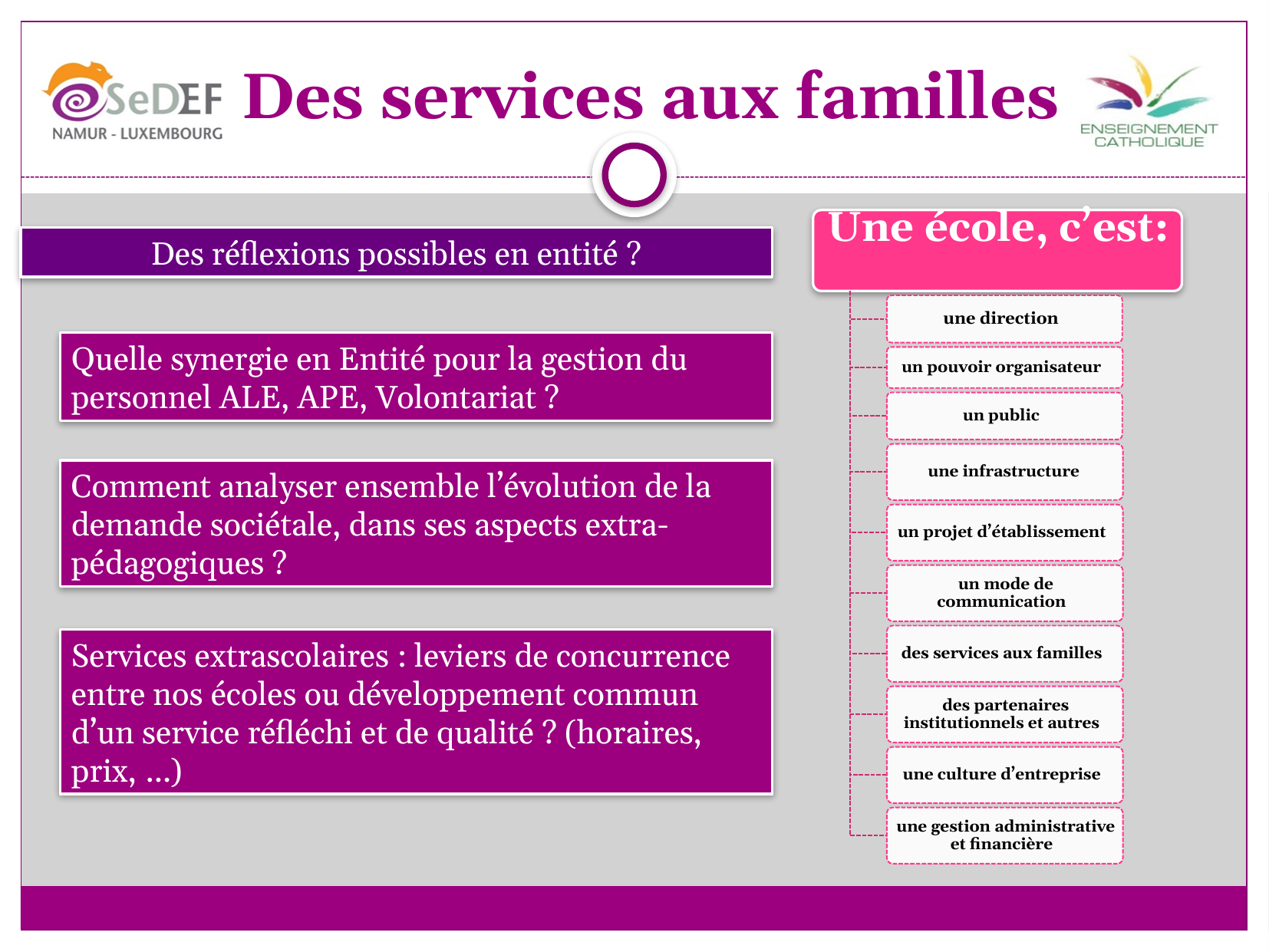

Des services aux familles
Une école, c’est:
une direction
un pouvoir organisateur
un public
une infrastructure
un projet d’établissement
un mode de communication
des services aux familles
des partenaires institutionnels et autres
une culture d’entreprise
une gestion administrative et financière
Des réflexions possibles en entité ?
Quelle synergie en Entité pour la gestion du personnel ALE, APE, Volontariat ?
Comment analyser ensemble l’évolution de la demande sociétale, dans ses aspects extra-pédagogiques ?
Services extrascolaires : leviers de concurrence entre nos écoles ou développement commun d’un service réfléchi et de qualité ? (horaires, prix, …)